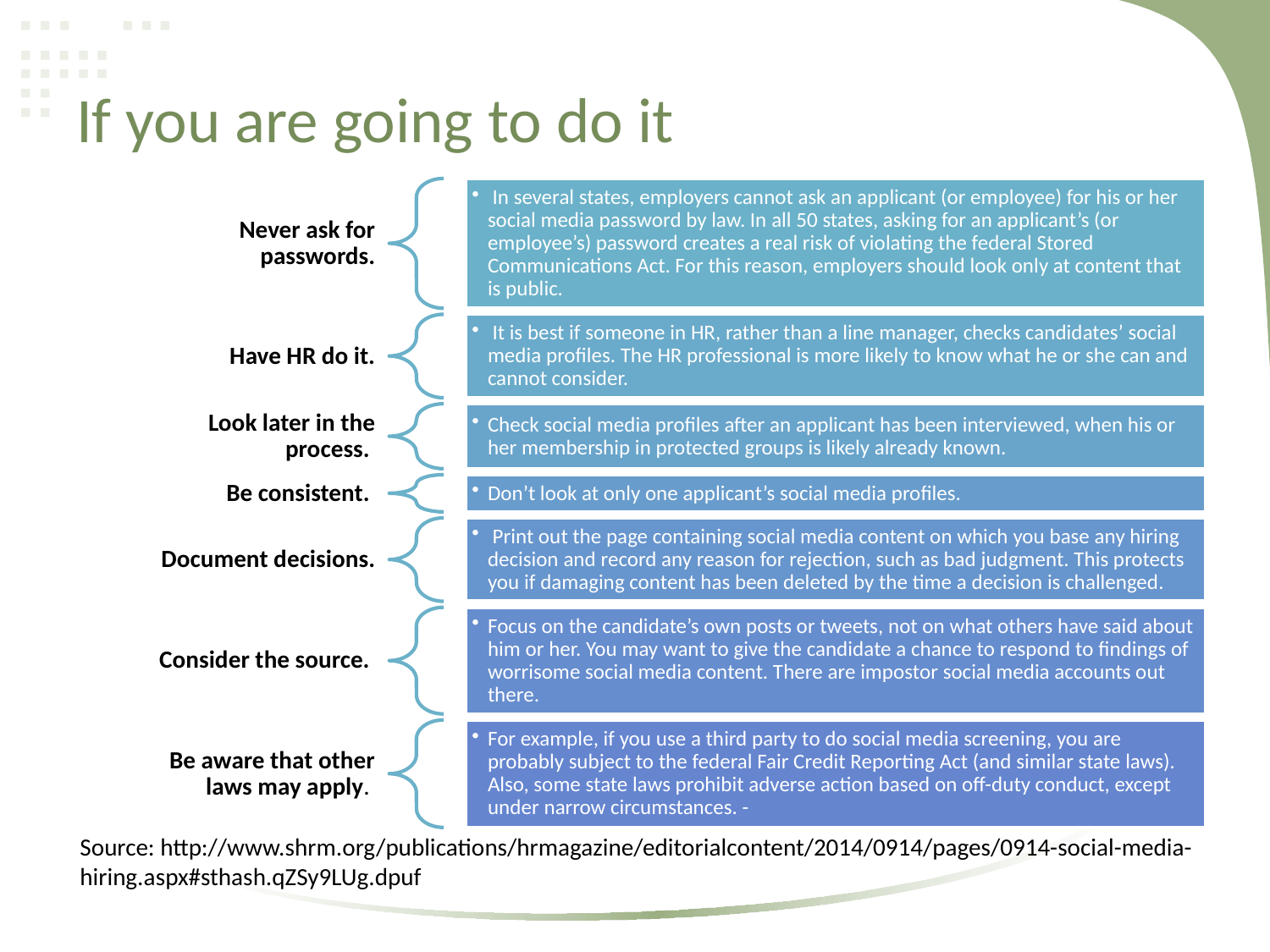

# If you are going to do it
Never ask for passwords.
 In several states, employers cannot ask an applicant (or employee) for his or her social media password by law. In all 50 states, asking for an applicant’s (or employee’s) password creates a real risk of violating the federal Stored Communications Act. For this reason, employers should look only at content that is public.
Have HR do it.
 It is best if someone in HR, rather than a line manager, checks candidates’ social media profiles. The HR professional is more likely to know what he or she can and cannot consider.
Look later in the process.
Check social media profiles after an applicant has been interviewed, when his or her membership in protected groups is likely already known.
Be consistent.
Don’t look at only one applicant’s social media profiles.
Document decisions.
 Print out the page containing social media content on which you base any hiring decision and record any reason for rejection, such as bad judgment. This protects you if damaging content has been deleted by the time a decision is challenged.
Consider the source.
Focus on the candidate’s own posts or tweets, not on what others have said about him or her. You may want to give the candidate a chance to respond to findings of worrisome social media content. There are impostor social media accounts out there.
Be aware that other laws may apply.
For example, if you use a third party to do social media screening, you are probably subject to the federal Fair Credit Reporting Act (and similar state laws). Also, some state laws prohibit adverse action based on off-duty conduct, except under narrow circumstances. -
Source: http://www.shrm.org/publications/hrmagazine/editorialcontent/2014/0914/pages/0914-social-media-hiring.aspx#sthash.qZSy9LUg.dpuf